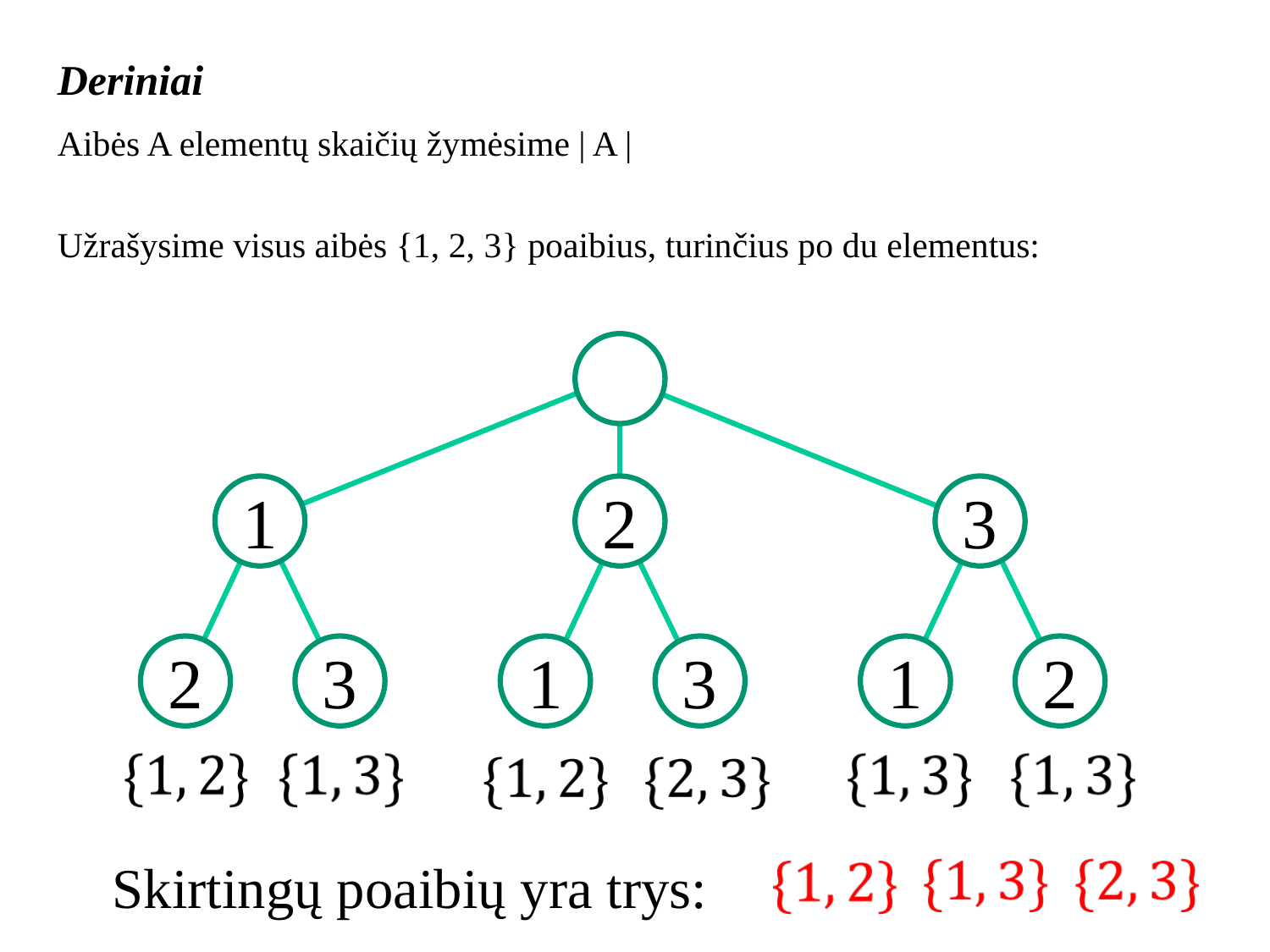

Deriniai
Aibės A elementų skaičių žymėsime | A |
Užrašysime visus aibės {1, 2, 3} poaibius, turinčius po du elementus:

1
2
3
2
3
1
3
1
2

Skirtingų poaibių yra trys: